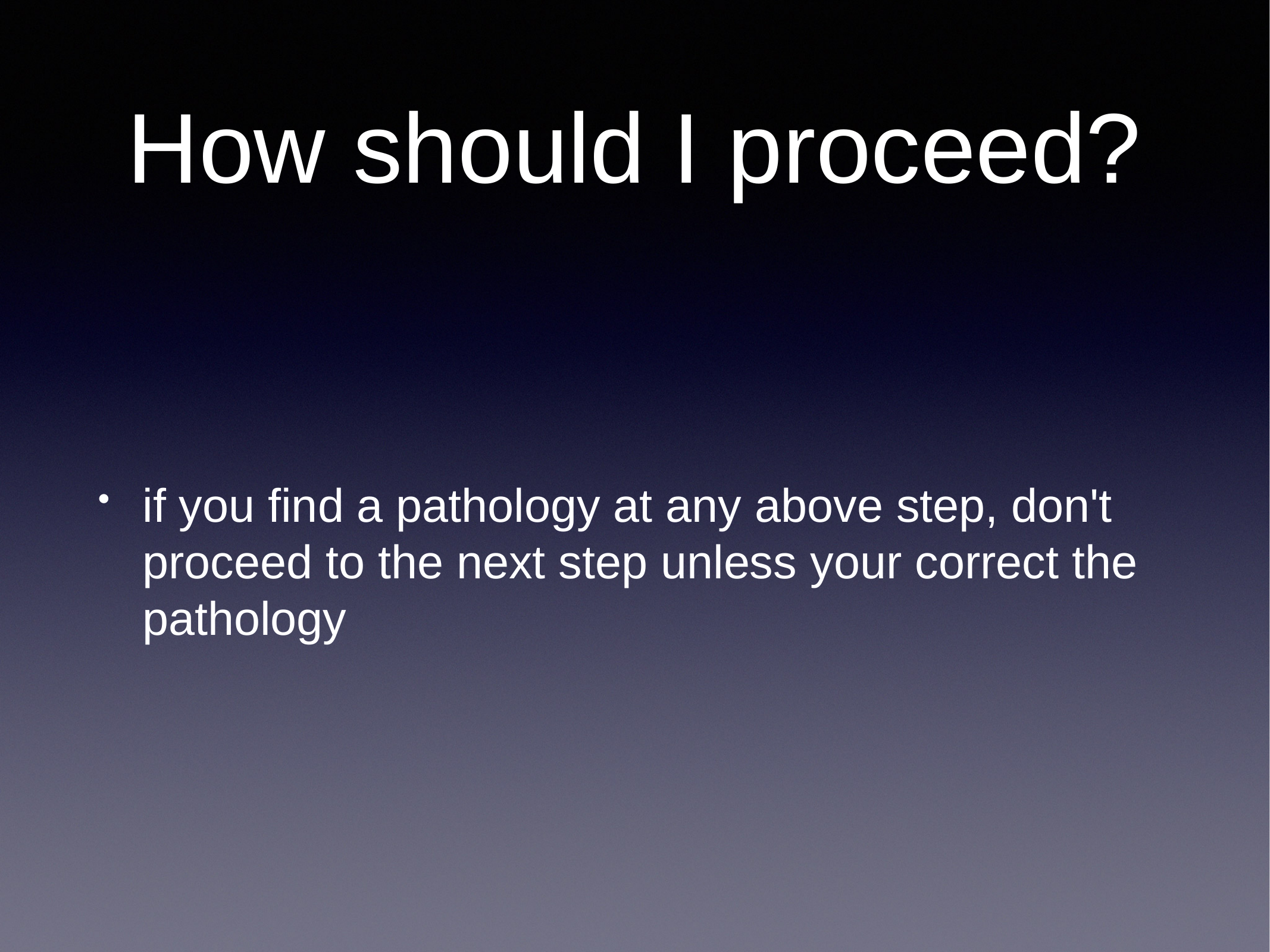

# How should I proceed?
if you find a pathology at any above step, don't proceed to the next step unless your correct the pathology